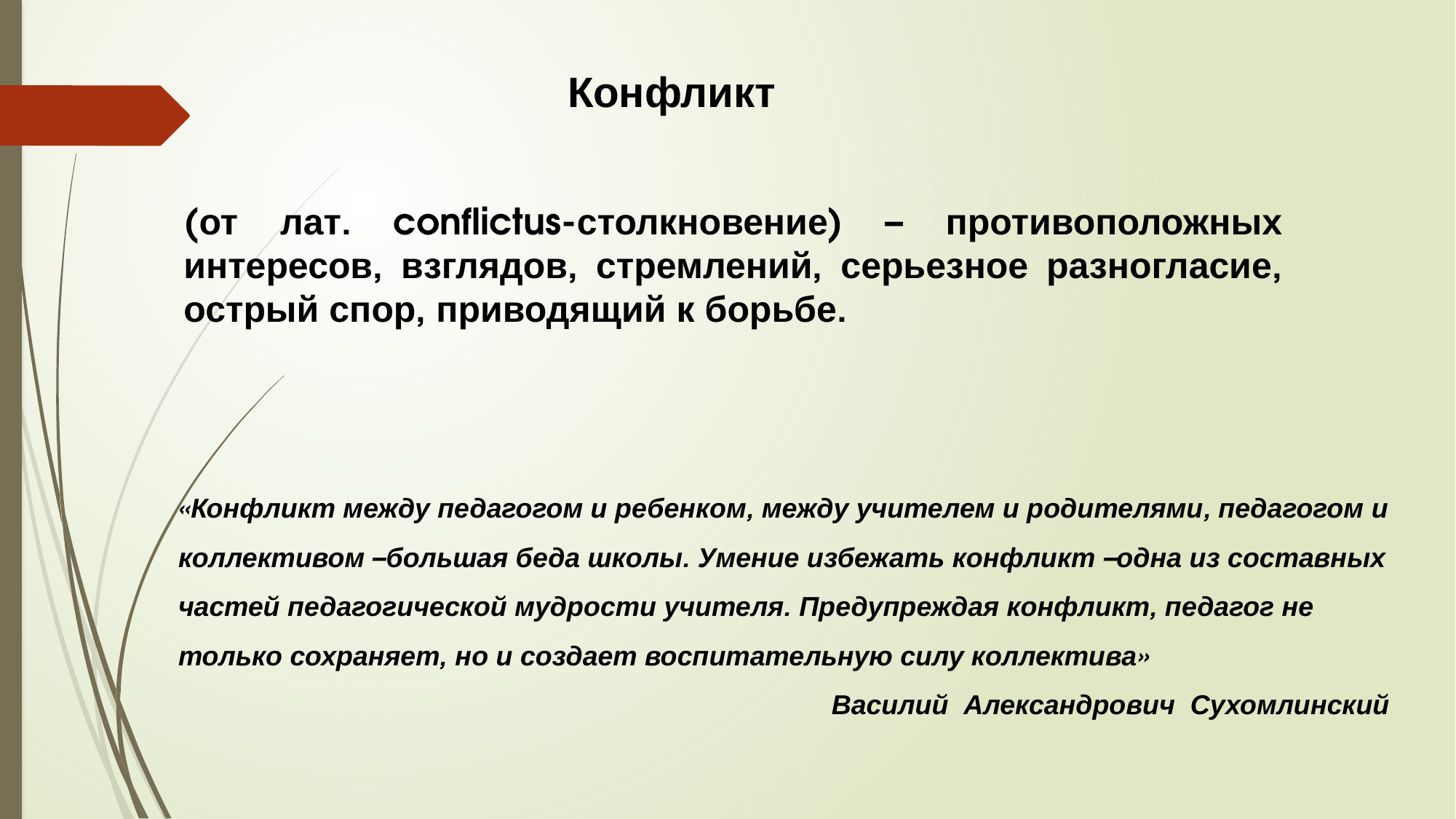

Конфликт
(от лат. conflictus-столкновение) – противоположных интересов, взглядов, стремлений, серьезное разногласие, острый спор, приводящий к борьбе.
«Конфликт между педагогом и ребенком, между учителем и родителями, педагогом и коллективом –большая беда школы. Умение избежать конфликт –одна из составных частей педагогической мудрости учителя. Предупреждая конфликт, педагог не только сохраняет, но и создает воспитательную силу коллектива»
Василий  Александрович  Сухомлинский